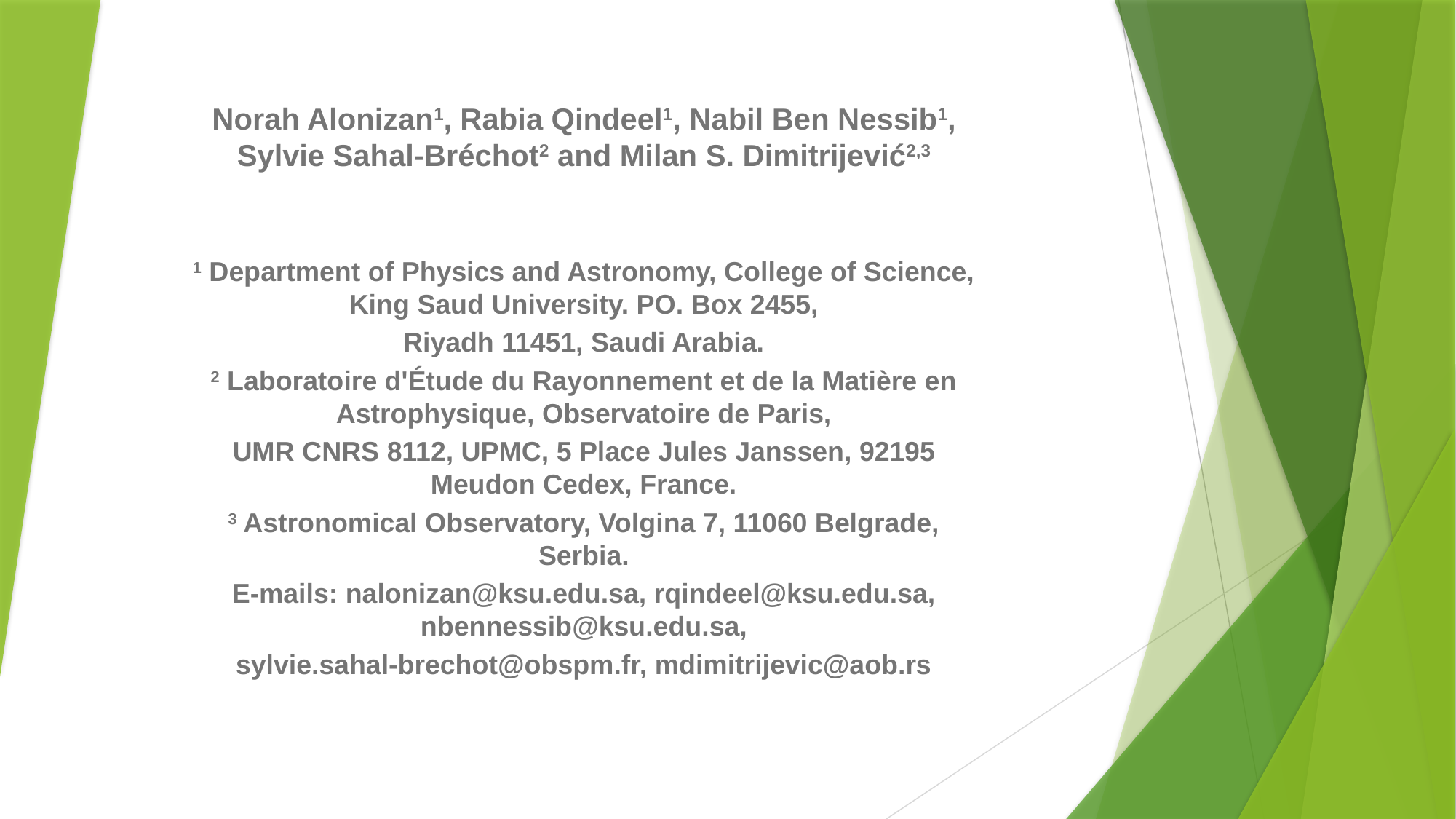

Norah Alonizan1, Rabia Qindeel1, Nabil Ben Nessib1, Sylvie Sahal-Bréchot2 and Milan S. Dimitrijević2,3

1 Department of Physics and Astronomy, College of Science, King Saud University. PO. Box 2455,
Riyadh 11451, Saudi Arabia.
2 Laboratoire d'Étude du Rayonnement et de la Matière en Astrophysique, Observatoire de Paris,
UMR CNRS 8112, UPMC, 5 Place Jules Janssen, 92195 Meudon Cedex, France.
3 Astronomical Observatory, Volgina 7, 11060 Belgrade, Serbia.
E-mails: nalonizan@ksu.edu.sa, rqindeel@ksu.edu.sa, nbennessib@ksu.edu.sa,
sylvie.sahal-brechot@obspm.fr, mdimitrijevic@aob.rs